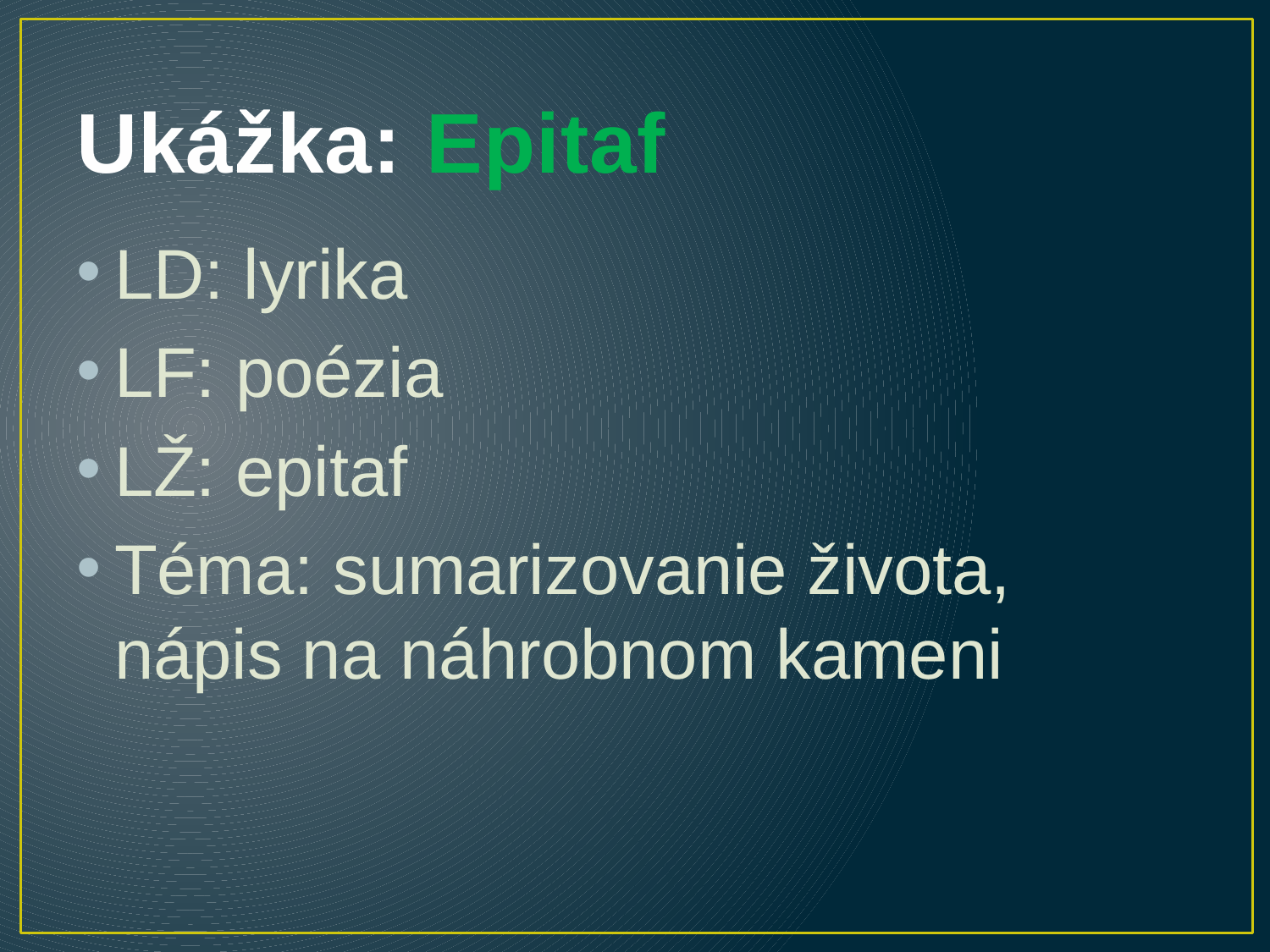

# Ukážka: Epitaf
LD: lyrika
LF: poézia
LŽ: epitaf
Téma: sumarizovanie života, nápis na náhrobnom kameni